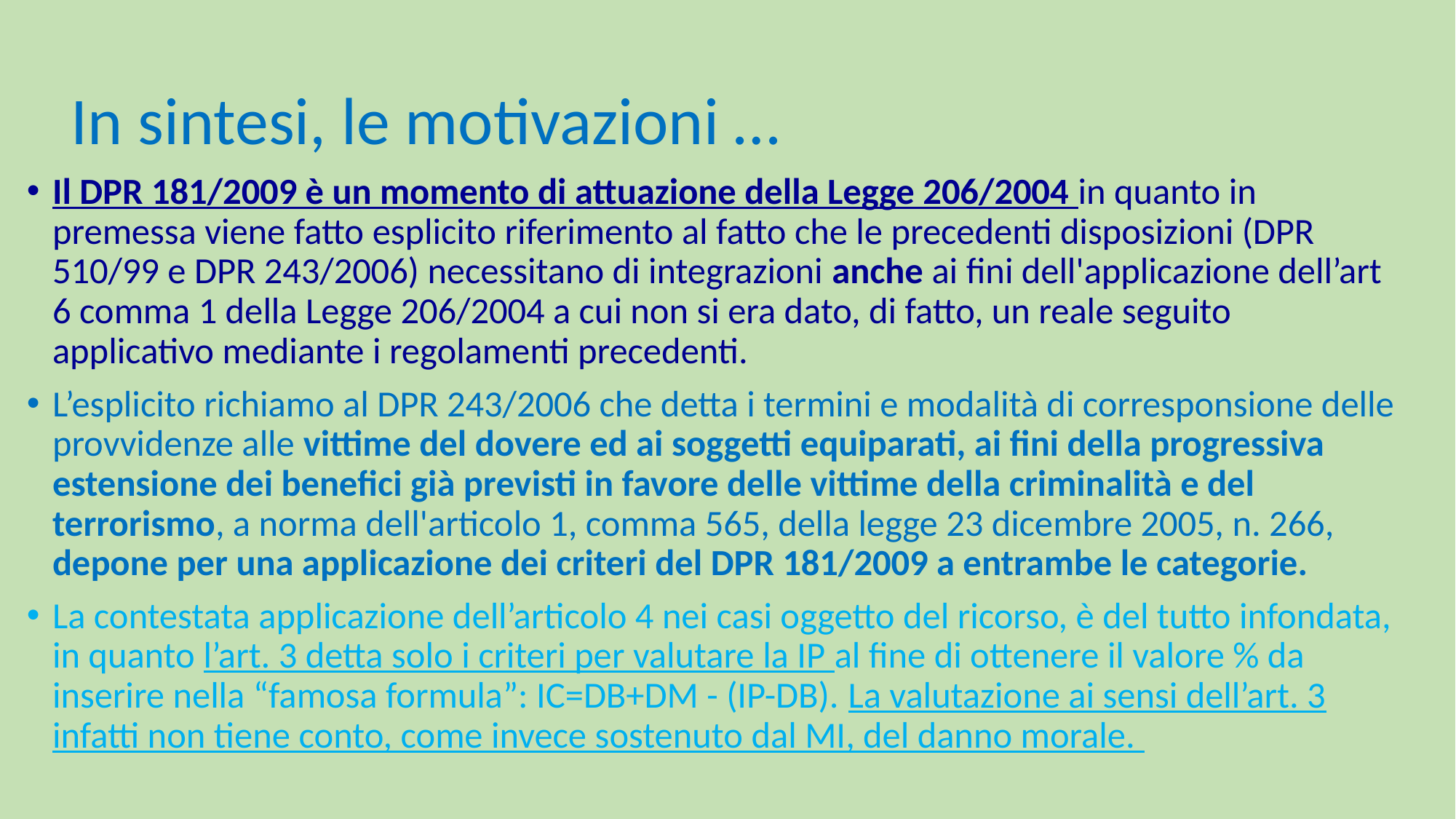

# In sintesi, le motivazioni …
Il DPR 181/2009 è un momento di attuazione della Legge 206/2004 in quanto in premessa viene fatto esplicito riferimento al fatto che le precedenti disposizioni (DPR 510/99 e DPR 243/2006) necessitano di integrazioni anche ai fini dell'applicazione dell’art 6 comma 1 della Legge 206/2004 a cui non si era dato, di fatto, un reale seguito applicativo mediante i regolamenti precedenti.
L’esplicito richiamo al DPR 243/2006 che detta i termini e modalità di corresponsione delle provvidenze alle vittime del dovere ed ai soggetti equiparati, ai fini della progressiva estensione dei benefici già previsti in favore delle vittime della criminalità e del terrorismo, a norma dell'articolo 1, comma 565, della legge 23 dicembre 2005, n. 266, depone per una applicazione dei criteri del DPR 181/2009 a entrambe le categorie.
La contestata applicazione dell’articolo 4 nei casi oggetto del ricorso, è del tutto infondata, in quanto l’art. 3 detta solo i criteri per valutare la IP al fine di ottenere il valore % da inserire nella “famosa formula”: IC=DB+DM - (IP-DB). La valutazione ai sensi dell’art. 3 infatti non tiene conto, come invece sostenuto dal MI, del danno morale.